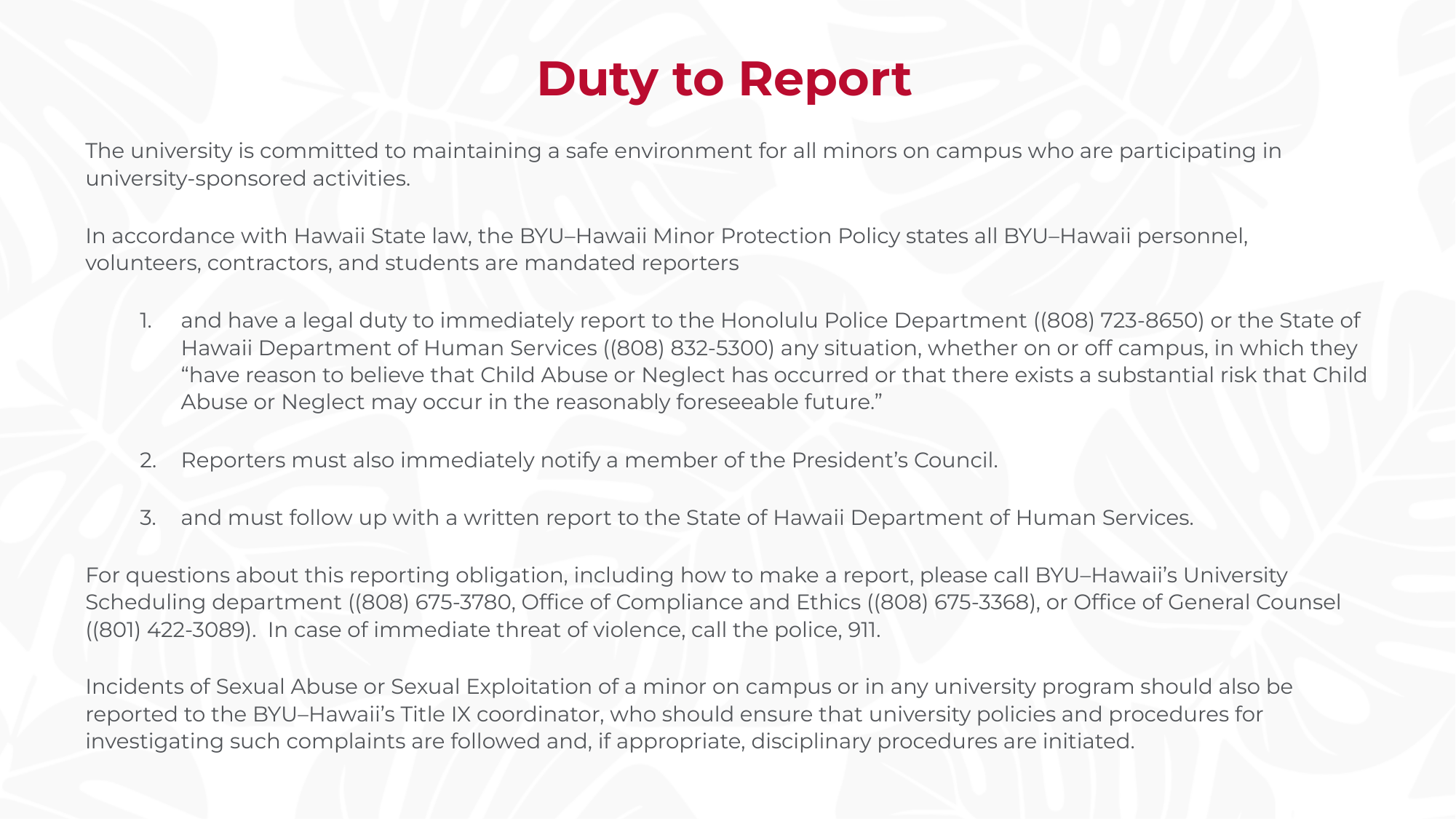

# Duty to Report
Duty to Report
The university is committed to maintaining a safe environment for all minors on campus who are participating in university-sponsored activities.
In accordance with Hawaii State law, the BYU–Hawaii Minor Protection Policy states all BYU–Hawaii personnel, volunteers, contractors, and students are mandated reporters
and have a legal duty to immediately report to the Honolulu Police Department ((808) 723-8650) or the State of Hawaii Department of Human Services ((808) 832-5300) any situation, whether on or off campus, in which they “have reason to believe that Child Abuse or Neglect has occurred or that there exists a substantial risk that Child Abuse or Neglect may occur in the reasonably foreseeable future.”
Reporters must also immediately notify a member of the President’s Council.
and must follow up with a written report to the State of Hawaii Department of Human Services.
For questions about this reporting obligation, including how to make a report, please call BYU–Hawaii’s University Scheduling department ((808) 675-3780, Office of Compliance and Ethics ((808) 675-3368), or Office of General Counsel ((801) 422-3089).  In case of immediate threat of violence, call the police, 911.
Incidents of Sexual Abuse or Sexual Exploitation of a minor on campus or in any university program should also be reported to the BYU–Hawaii’s Title IX coordinator, who should ensure that university policies and procedures for investigating such complaints are followed and, if appropriate, disciplinary procedures are initiated.